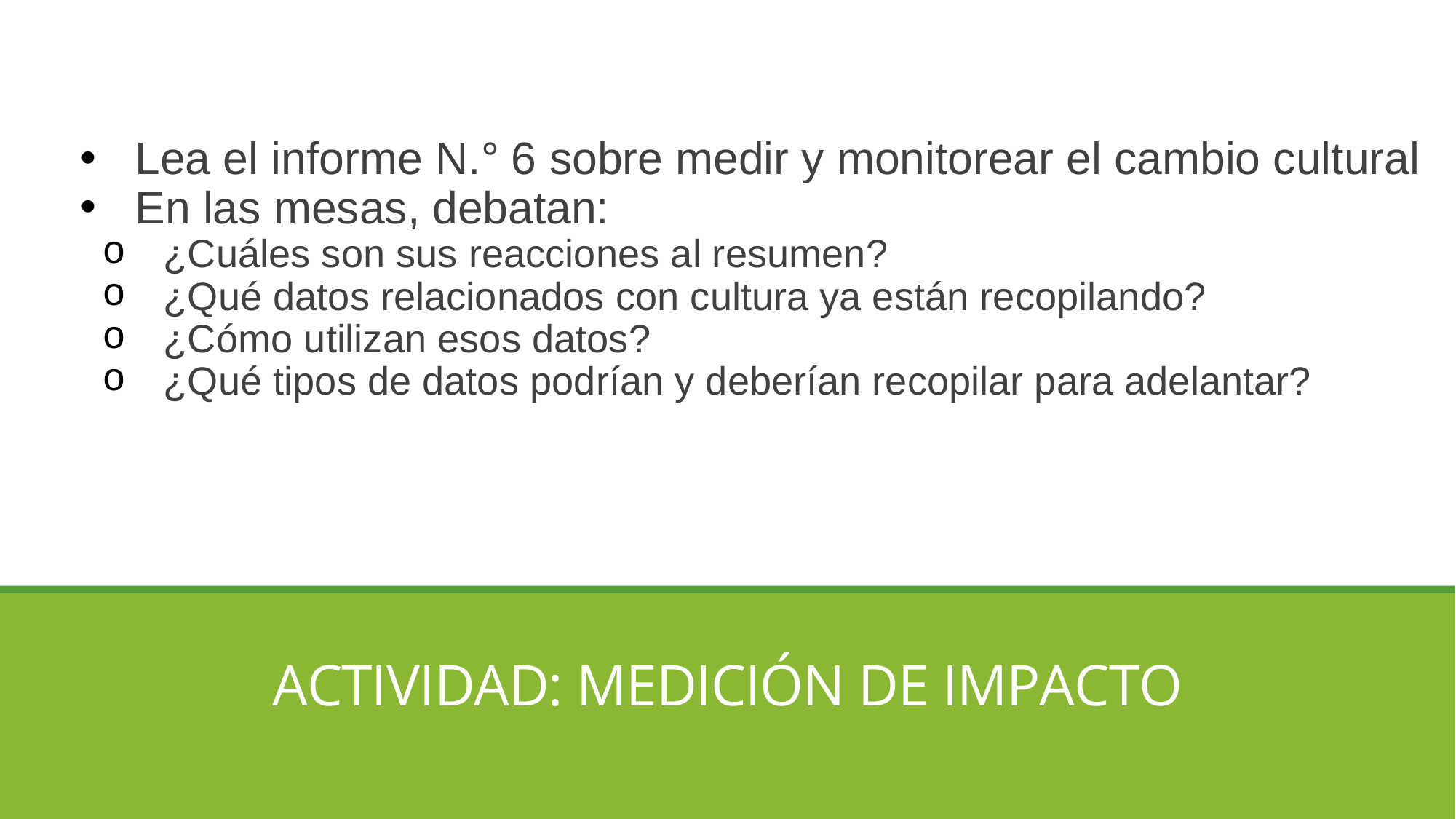

Lea el informe N.° 6 sobre medir y monitorear el cambio cultural
En las mesas, debatan:
¿Cuáles son sus reacciones al resumen?
¿Qué datos relacionados con cultura ya están recopilando?
¿Cómo utilizan esos datos?
¿Qué tipos de datos podrían y deberían recopilar para adelantar?

# ACTIVIDAD: MEDICIÓN DE IMPACTO